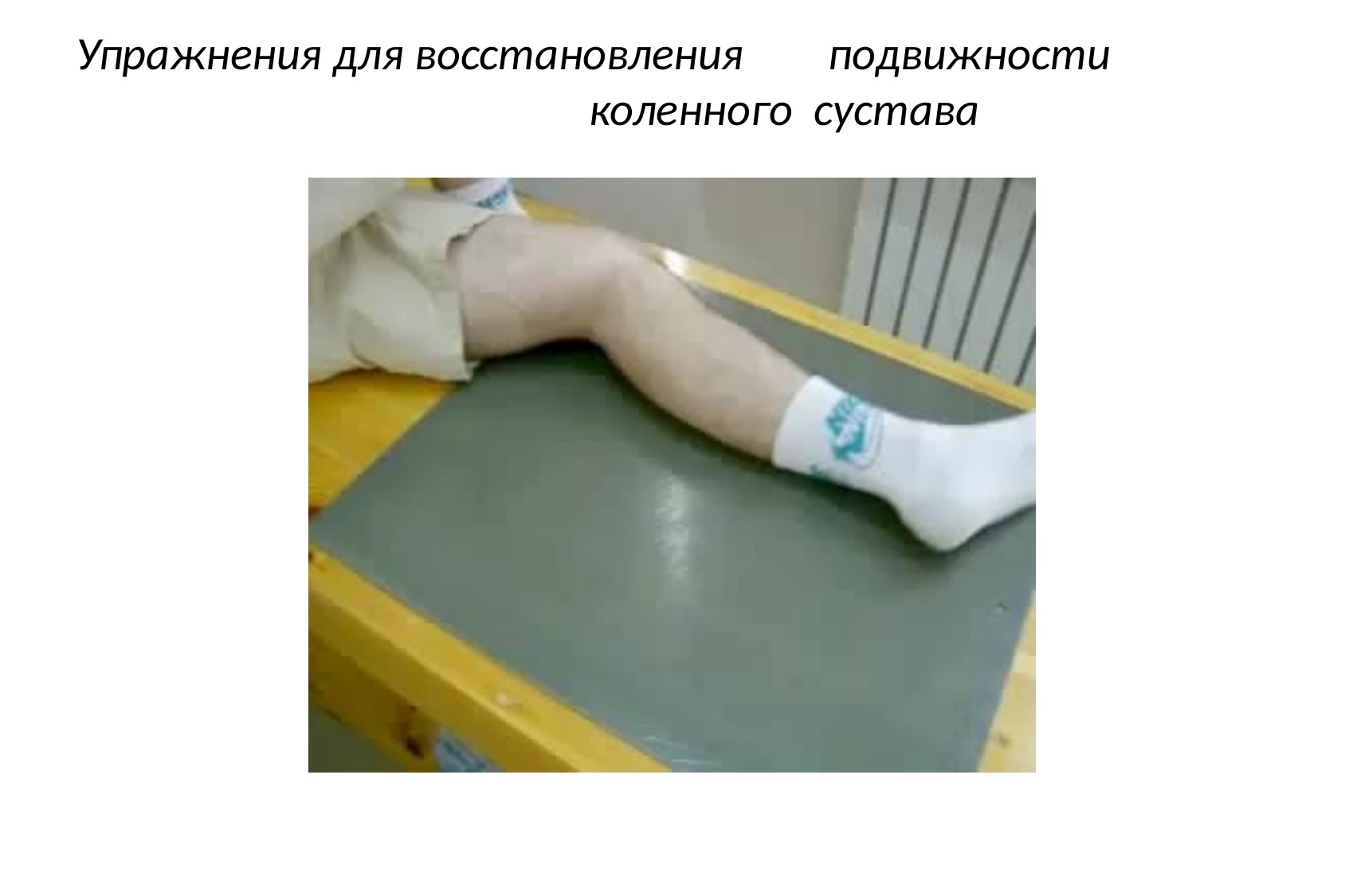

# Упражнения для восстановления	подвижности коленного  сустава